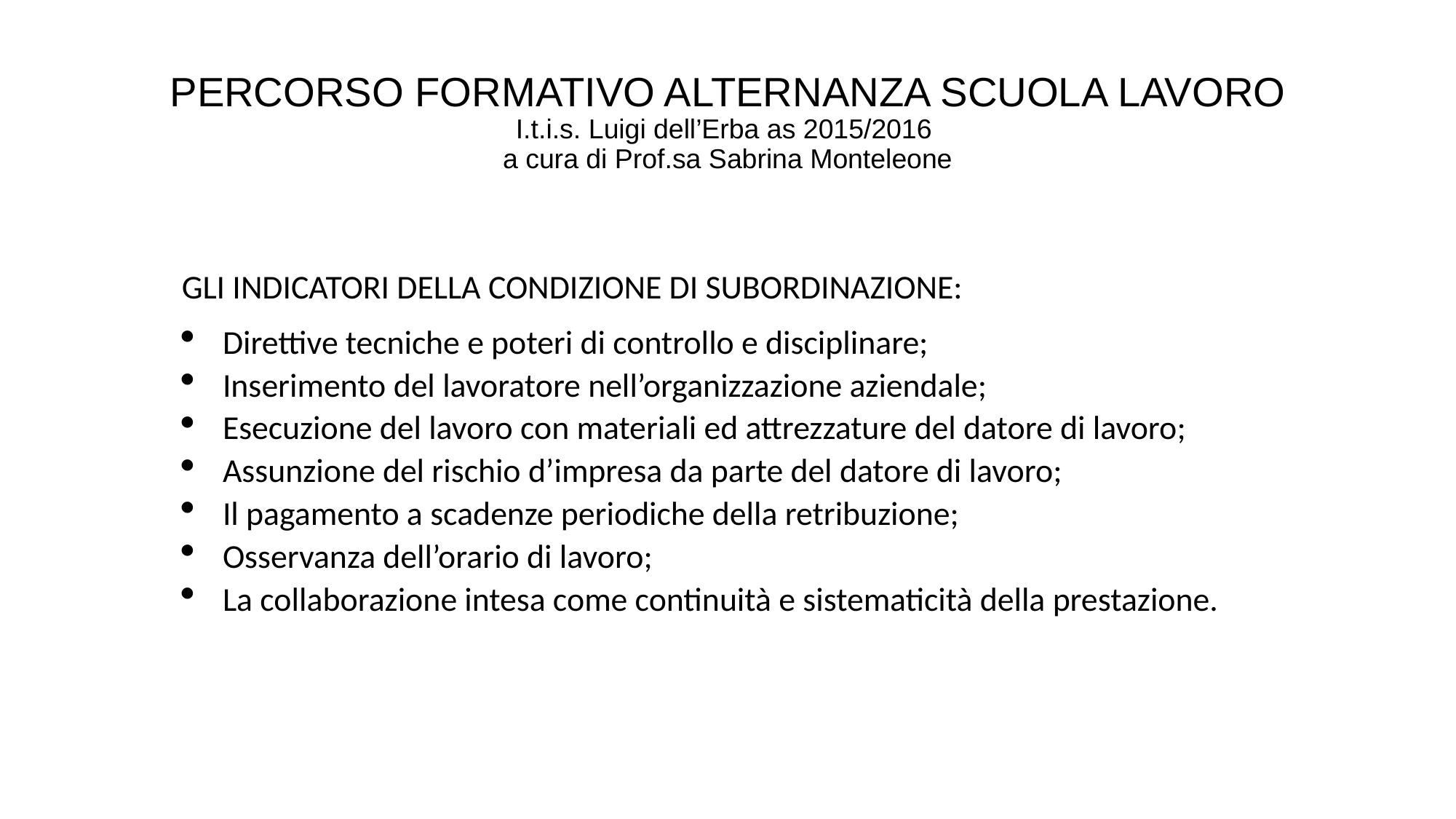

# PERCORSO FORMATIVO ALTERNANZA SCUOLA LAVORO I.t.i.s. Luigi dell’Erba as 2015/2016 a cura di Prof.sa Sabrina Monteleone
GLI INDICATORI DELLA CONDIZIONE DI SUBORDINAZIONE:
Direttive tecniche e poteri di controllo e disciplinare;
Inserimento del lavoratore nell’organizzazione aziendale;
Esecuzione del lavoro con materiali ed attrezzature del datore di lavoro;
Assunzione del rischio d’impresa da parte del datore di lavoro;
Il pagamento a scadenze periodiche della retribuzione;
Osservanza dell’orario di lavoro;
La collaborazione intesa come continuità e sistematicità della prestazione.